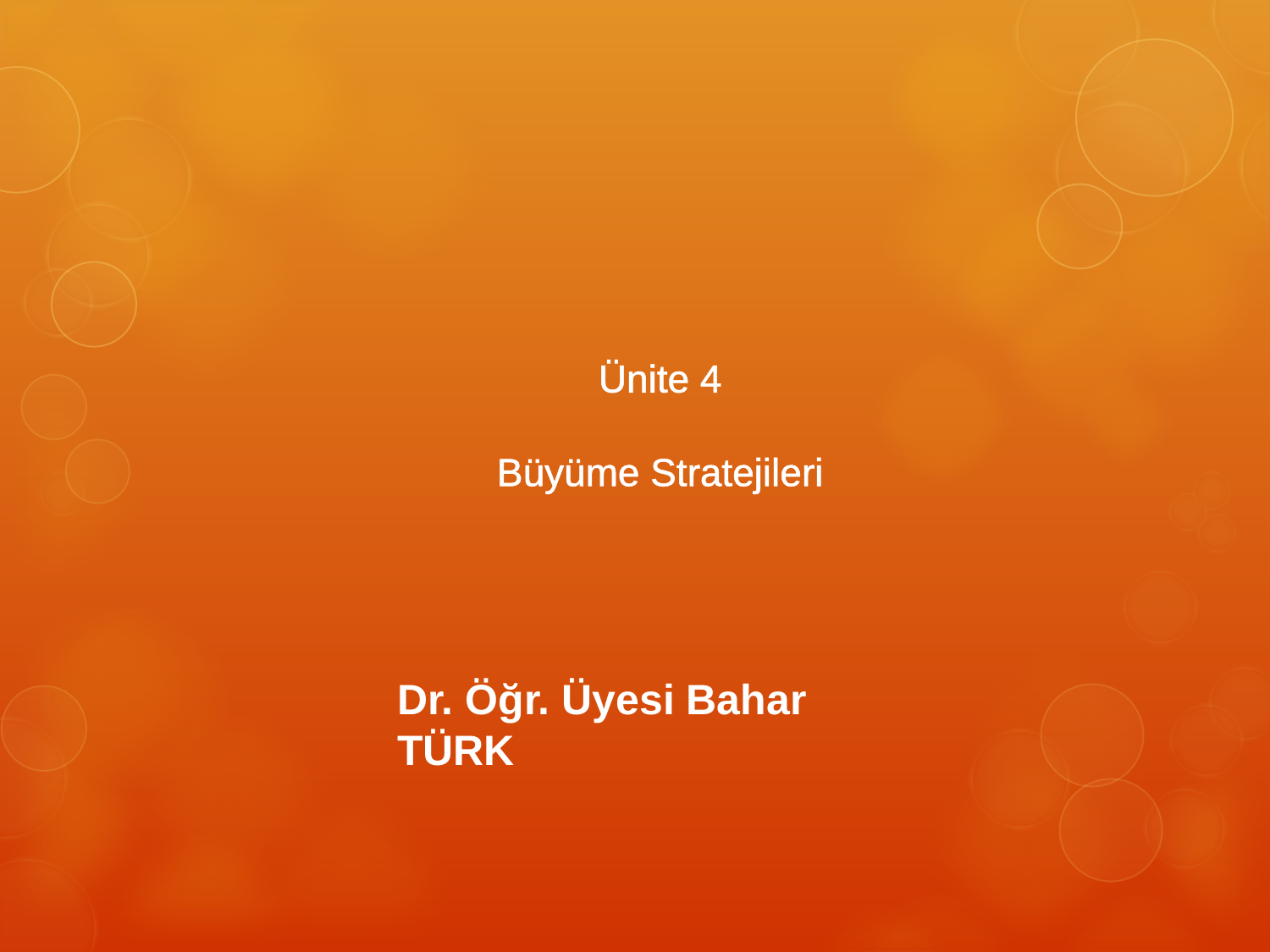

# Ünite 4 Büyüme Stratejileri
Dr. Öğr. Üyesi Bahar TÜRK